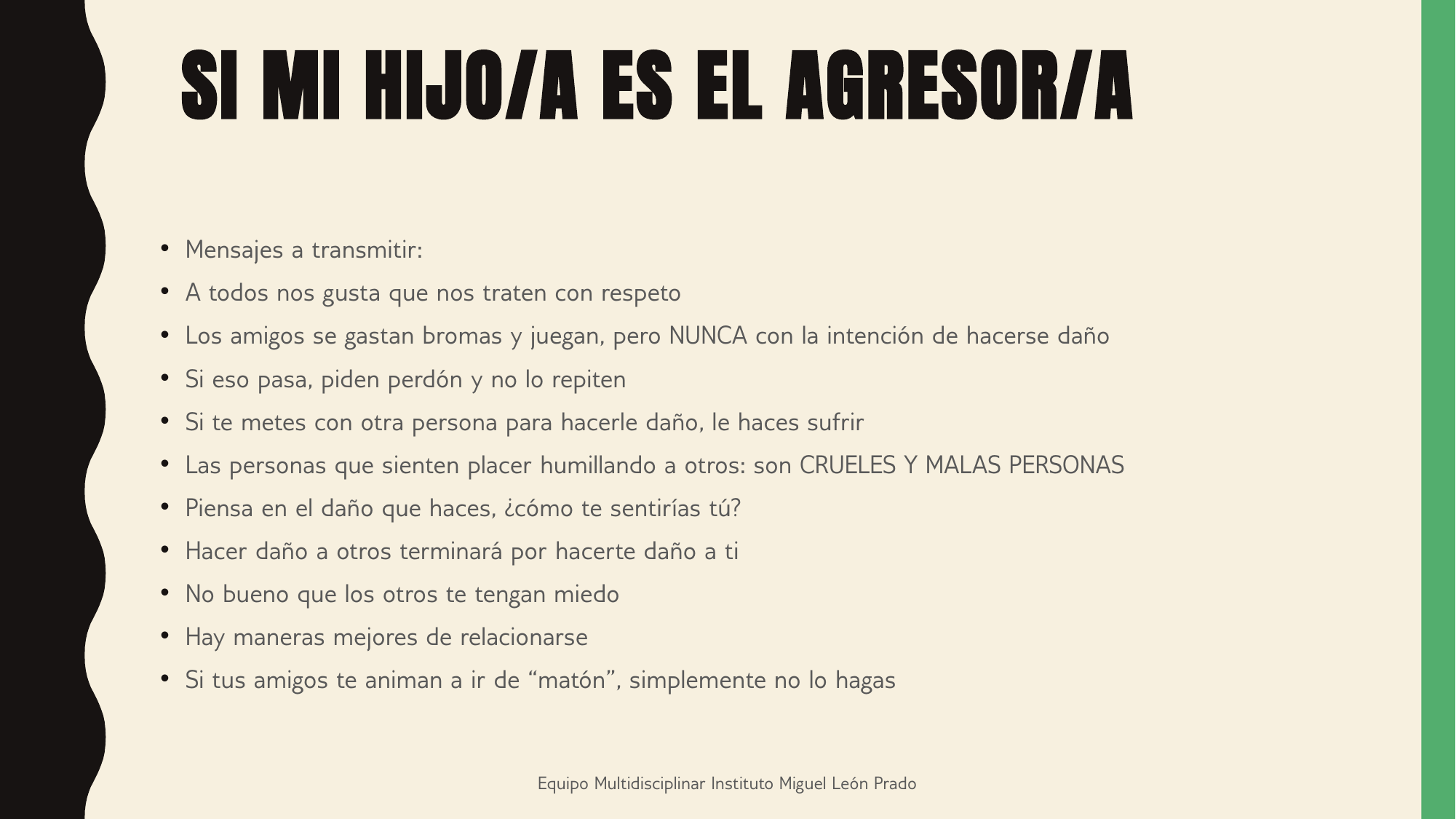

# SI MI HIJO/A ES EL AGRESOR/A
Mensajes a transmitir:
A todos nos gusta que nos traten con respeto
Los amigos se gastan bromas y juegan, pero NUNCA con la intención de hacerse daño
Si eso pasa, piden perdón y no lo repiten
Si te metes con otra persona para hacerle daño, le haces sufrir
Las personas que sienten placer humillando a otros: son CRUELES Y MALAS PERSONAS
Piensa en el daño que haces, ¿cómo te sentirías tú?
Hacer daño a otros terminará por hacerte daño a ti
No bueno que los otros te tengan miedo
Hay maneras mejores de relacionarse
Si tus amigos te animan a ir de “matón”, simplemente no lo hagas
Equipo Multidisciplinar Instituto Miguel León Prado